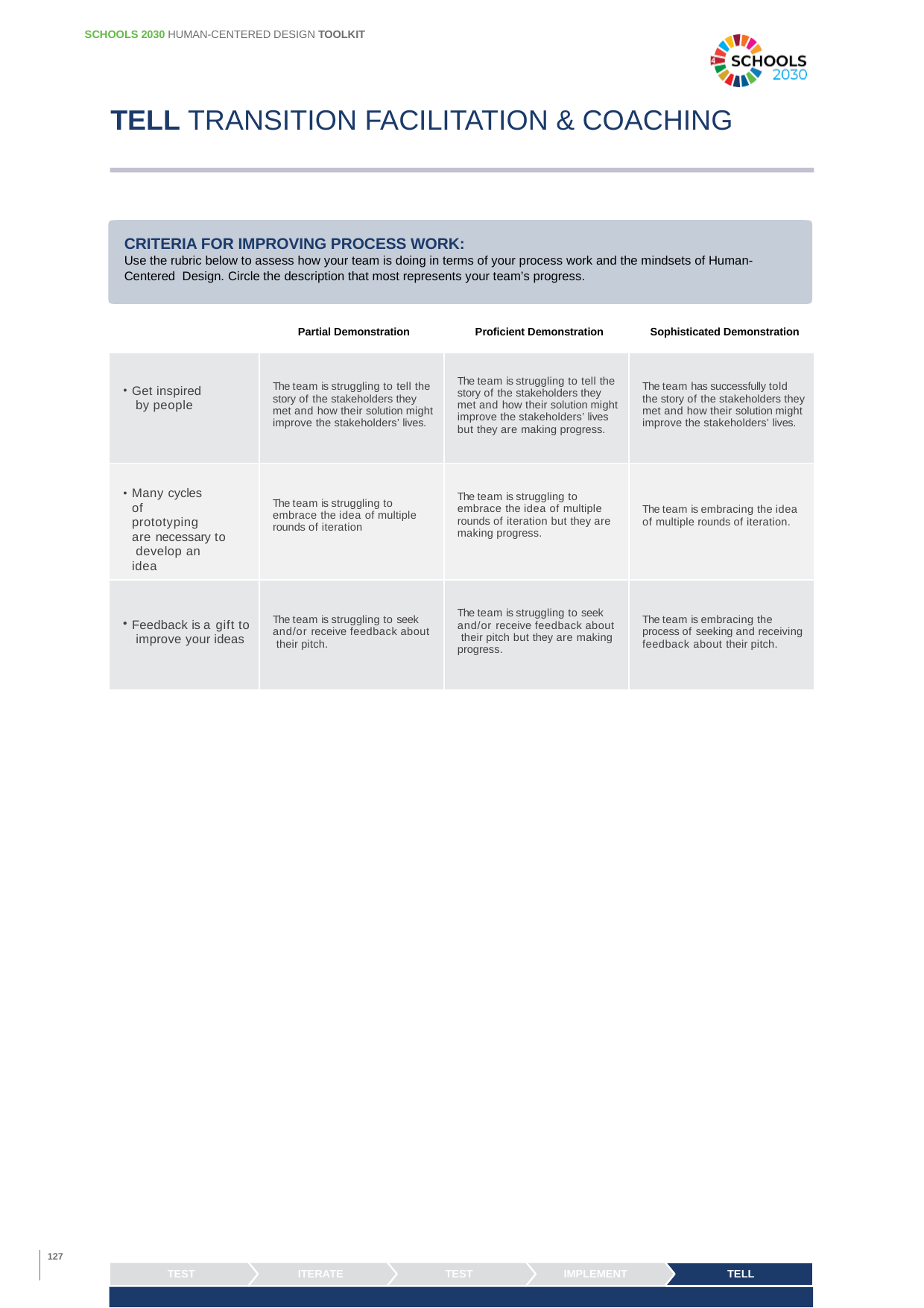

SCHOOLS 2030 HUMAN-CENTERED DESIGN TOOLKIT

TELL TRANSITION FACILITATION & COACHING

CRITERIA FOR IMPROVING PROCESS WORK:
Use the rubric below to assess how your team is doing in terms of your process work and the mindsets of Human-Centered  Design. Circle the description that most represents your team’s progress.
Partial Demonstration
Proficient Demonstration
Sophisticated Demonstration
| Get inspired by people | The team is struggling to tell the story of the stakeholders they met and how their solution might improve the stakeholders’ lives. | The team is struggling to tell the story of the stakeholders they met and how their solution might improve the stakeholders’ lives but they are making progress. | The team has successfully told the story of the stakeholders they met and how their solution might improve the stakeholders’ lives. |
| --- | --- | --- | --- |
| Many cycles of prototyping are necessary to develop an idea | The team is struggling to embrace the idea of multiple rounds of iteration | The team is struggling to embrace the idea of multiple rounds of iteration but they are making progress. | The team is embracing the idea of multiple rounds of iteration. |
| Feedback is a gift to improve your ideas | The team is struggling to seek and/or receive feedback about their pitch. | The team is struggling to seek and/or receive feedback about their pitch but they are making progress. | The team is embracing the process of seeking and receiving feedback about their pitch. |
127

TEST
ITERATE
TEST
IMPLEMENT
TELL